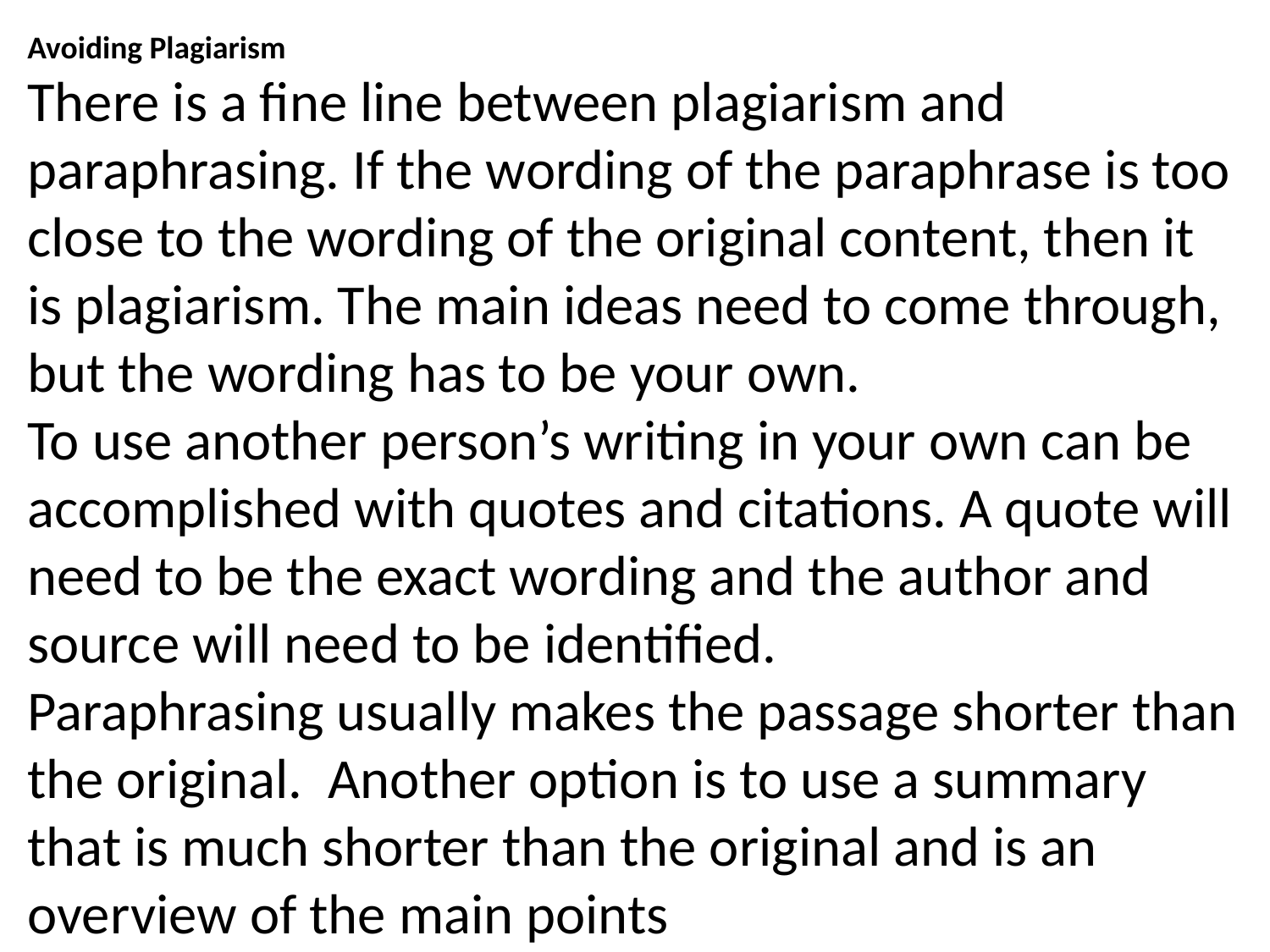

Avoiding Plagiarism
There is a fine line between plagiarism and paraphrasing. If the wording of the paraphrase is too close to the wording of the original content, then it is plagiarism. The main ideas need to come through, but the wording has to be your own.
To use another person’s writing in your own can be accomplished with quotes and citations. A quote will need to be the exact wording and the author and source will need to be identified.
Paraphrasing usually makes the passage shorter than the original.  Another option is to use a summary that is much shorter than the original and is an overview of the main points